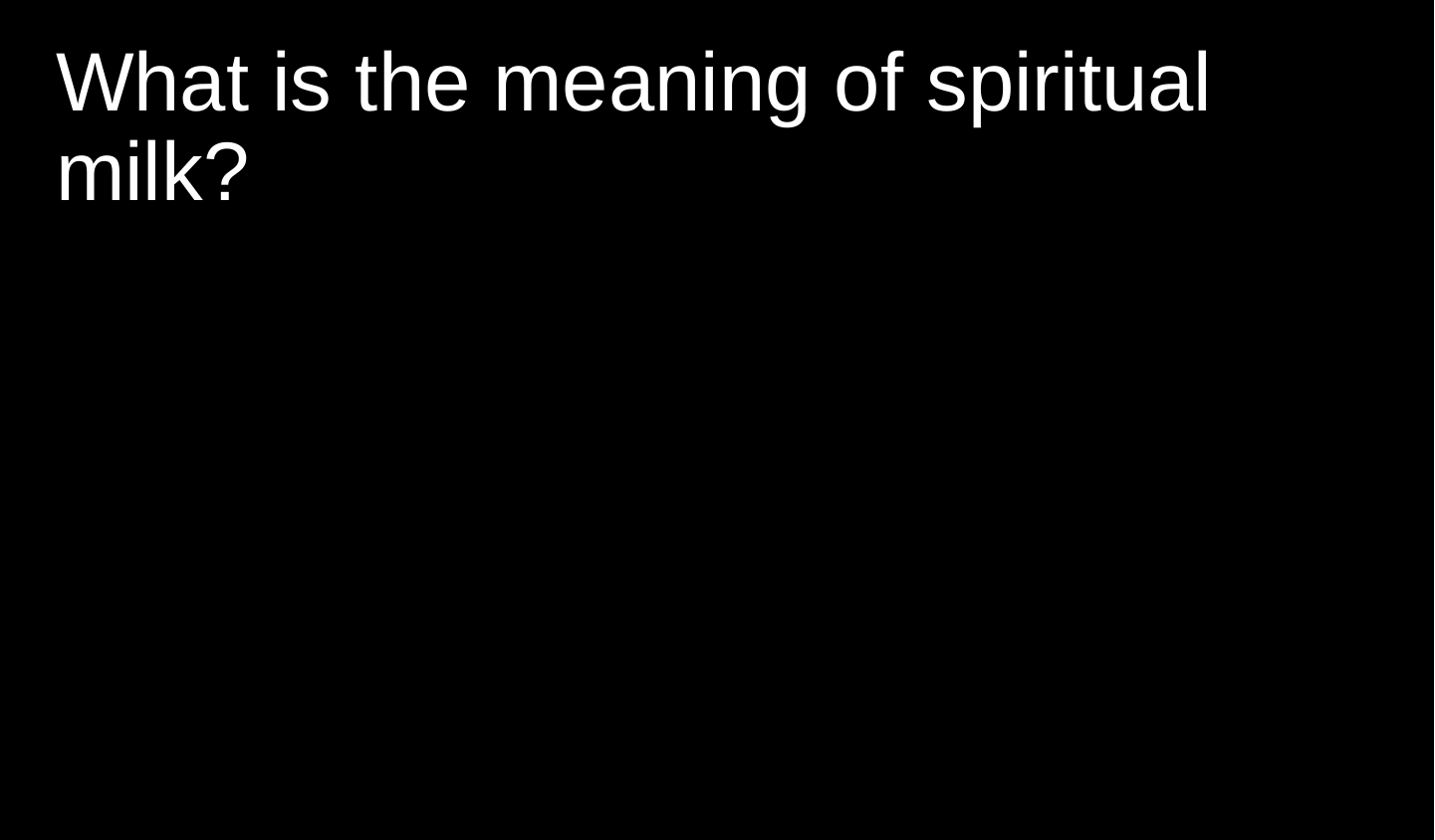

What is the meaning of spiritual milk?